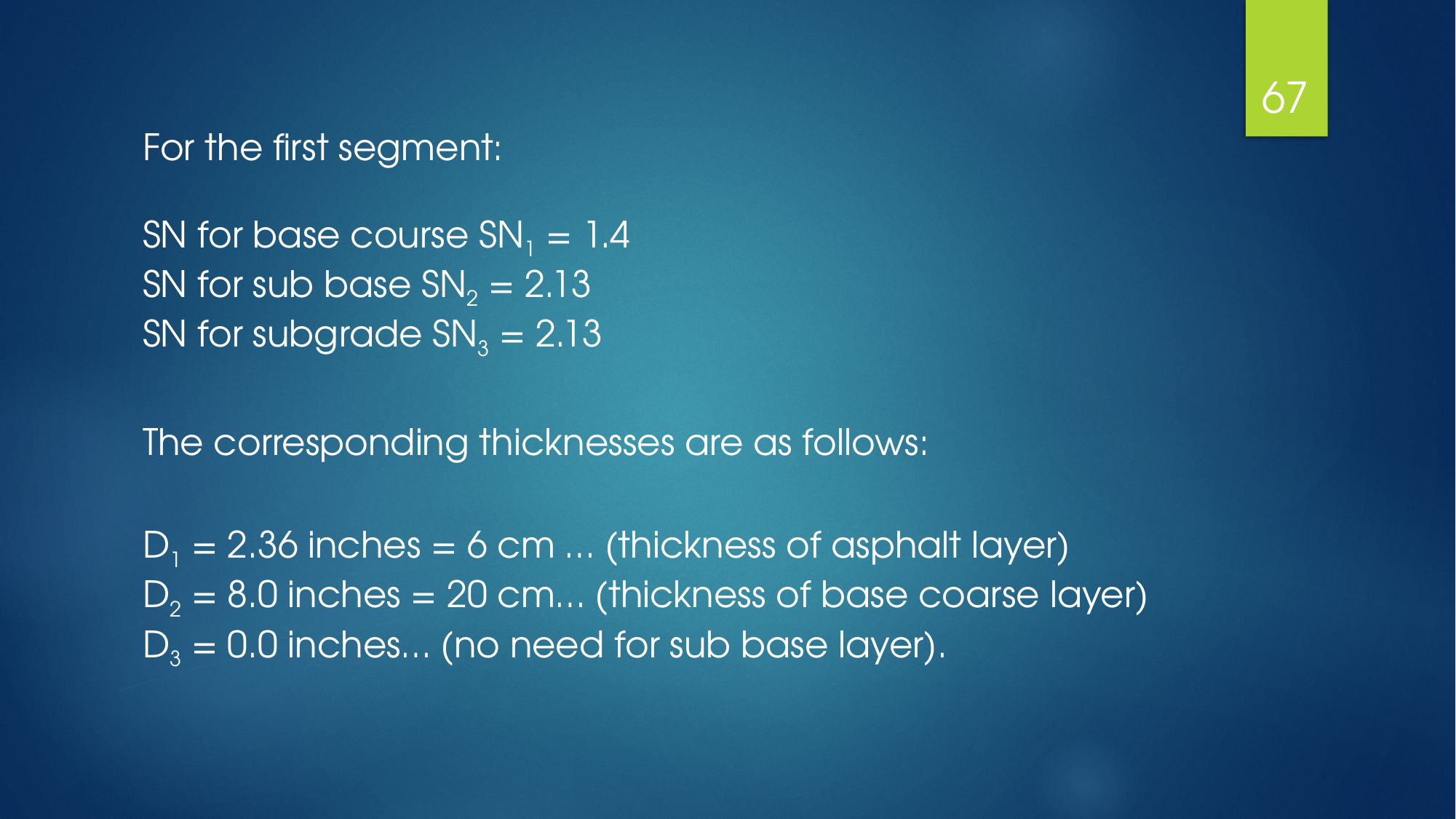

67
For the first segment:
SN for base course SN1 = 1.4
SN for sub base SN2 = 2.13
SN for subgrade SN3 = 2.13
The corresponding thicknesses are as follows:
D1 = 2.36 inches = 6 cm … (thickness of asphalt layer)
D2 = 8.0 inches = 20 cm… (thickness of base coarse layer)
D3 = 0.0 inches… (no need for sub base layer).